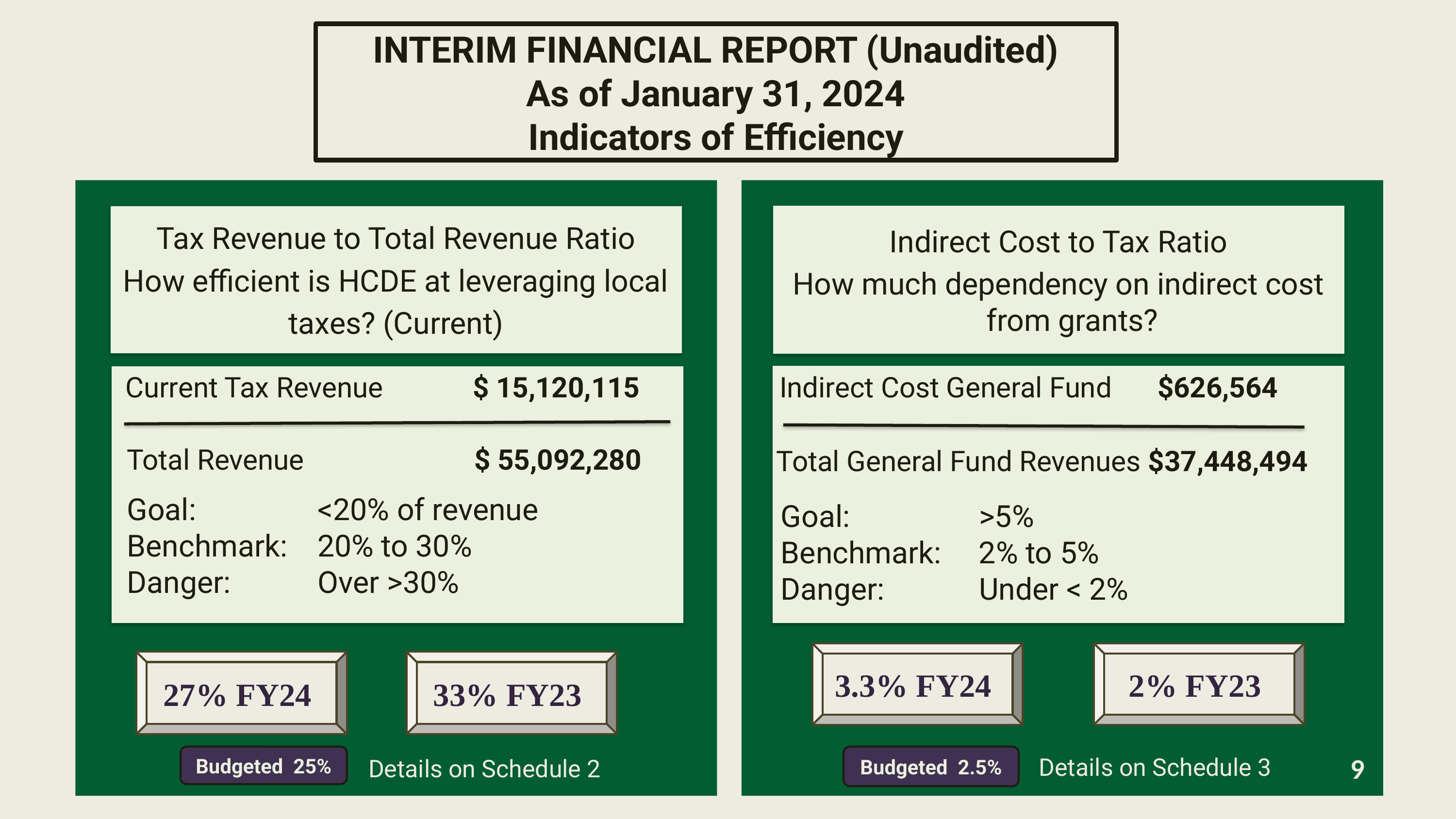

INTERIM FINANCIAL REPORT (Unaudited)
As of January 31, 2024
Indicators of Efficiency

Indirect Cost to Tax Ratio
How much dependency on indirect cost from grants?
Tax Revenue to Total Revenue Ratio
How efficient is HCDE at leveraging local
taxes? (Current)
Indirect Cost General Fund	  $626,564
 Current Tax Revenue	         $ 15,120,115
Total Revenue		        $ 55,092,280
Total General Fund Revenues $37,448,494
Total General Fund Revenues $1,306,381
Goal: 	      <20% of revenue
Benchmark:    20% to 30%
Danger: 	      Over >30%
Goal: 	       >5%
Benchmark:     2% to 5%
Danger: 	       Under < 2%
Goal: 	       >5%
Benchmark:     2% to 5%
Danger: 	       Under < 2%
2% FY23
3.3% FY24
27% FY24
33% FY23
Budgeted  25%
Budgeted  2.5%
Details on Schedule 3
Details on Schedule 2
9